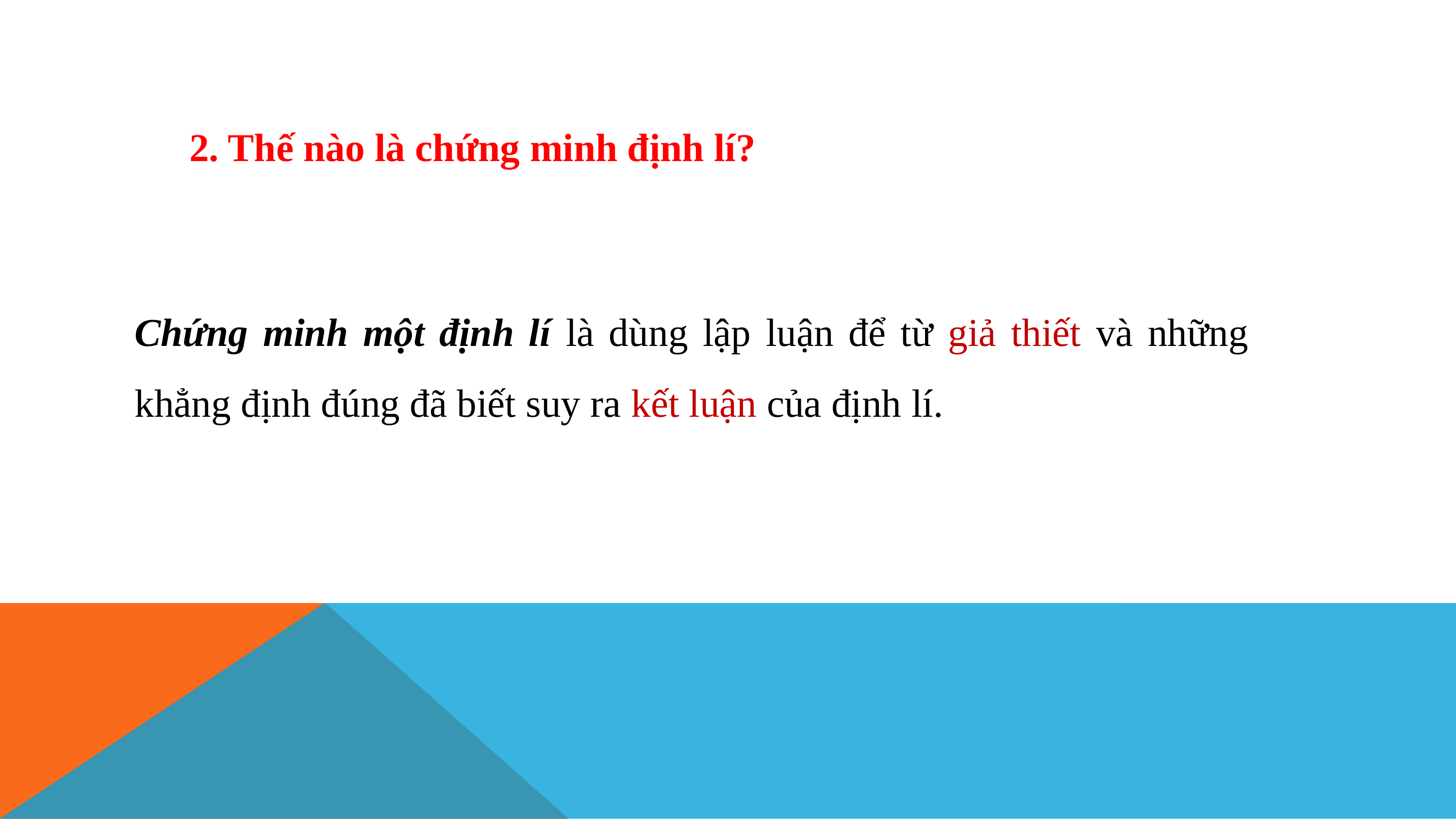

2. Thế nào là chứng minh định lí?

Chứng minh một định lí là dùng lập luận để từ giả thiết và những khẳng định đúng đã biết suy ra kết luận của định lí.